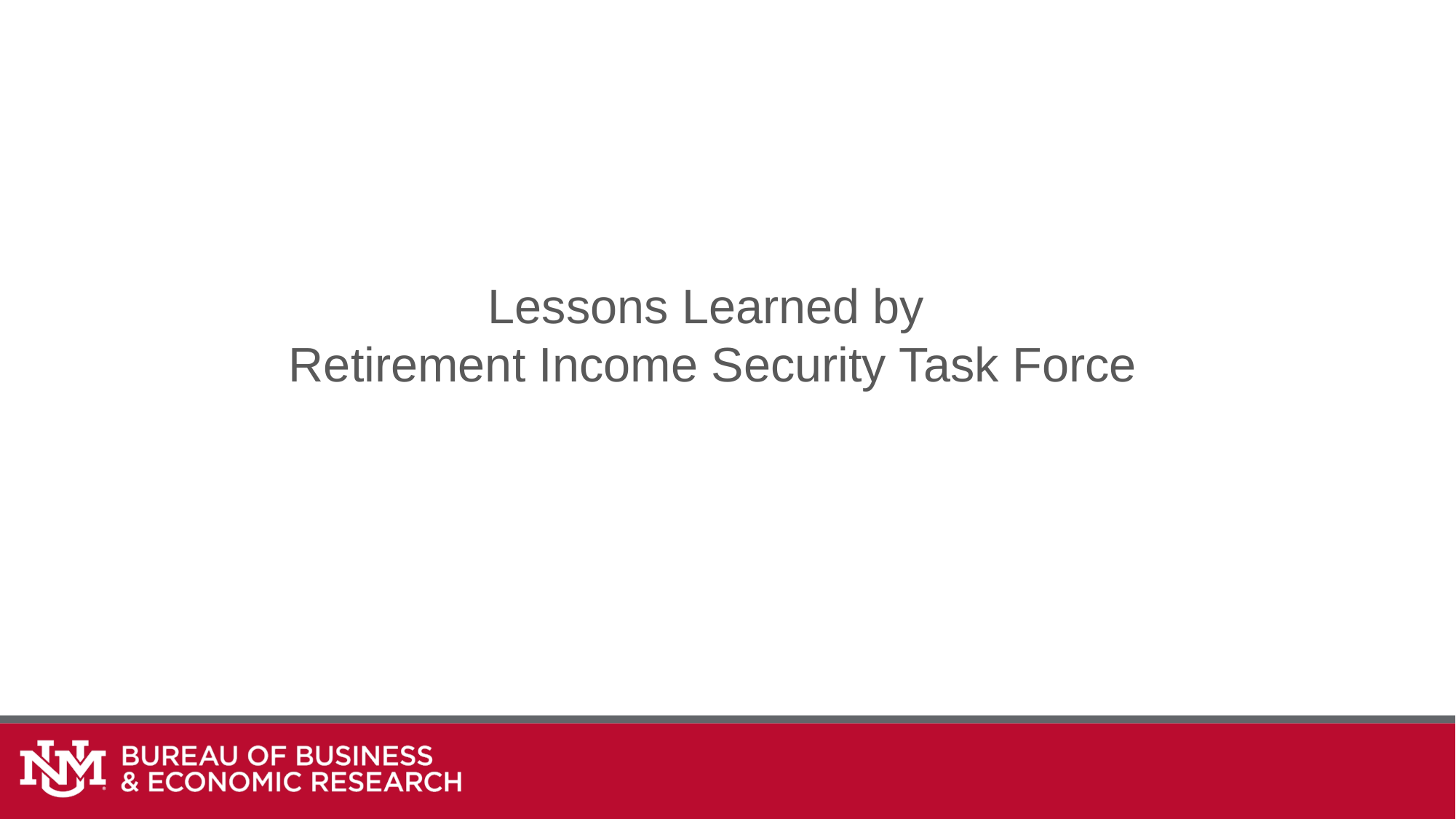

Lessons Learned by
Retirement Income Security Task Force